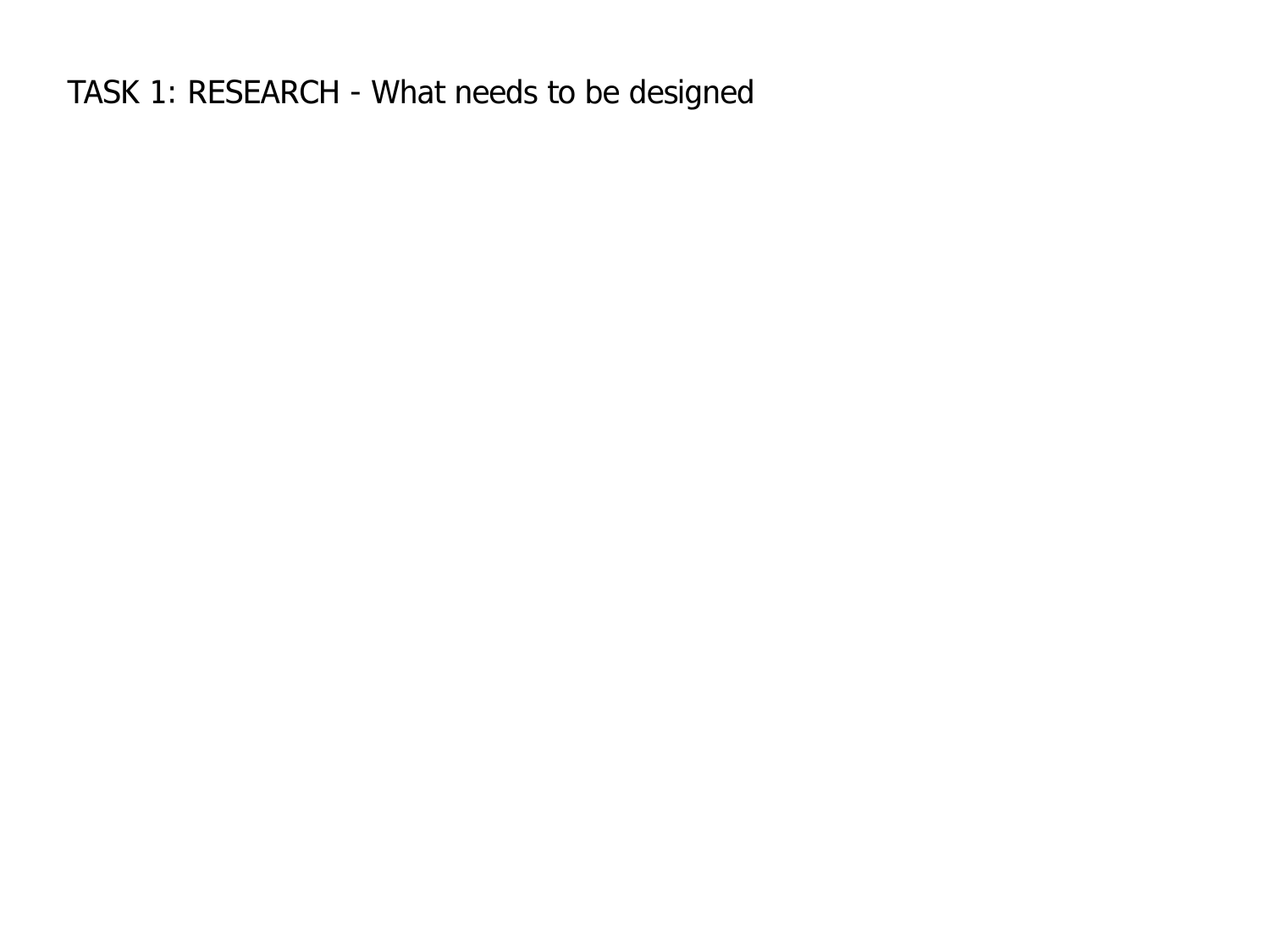

TASK 1: RESEARCH - What needs to be designed